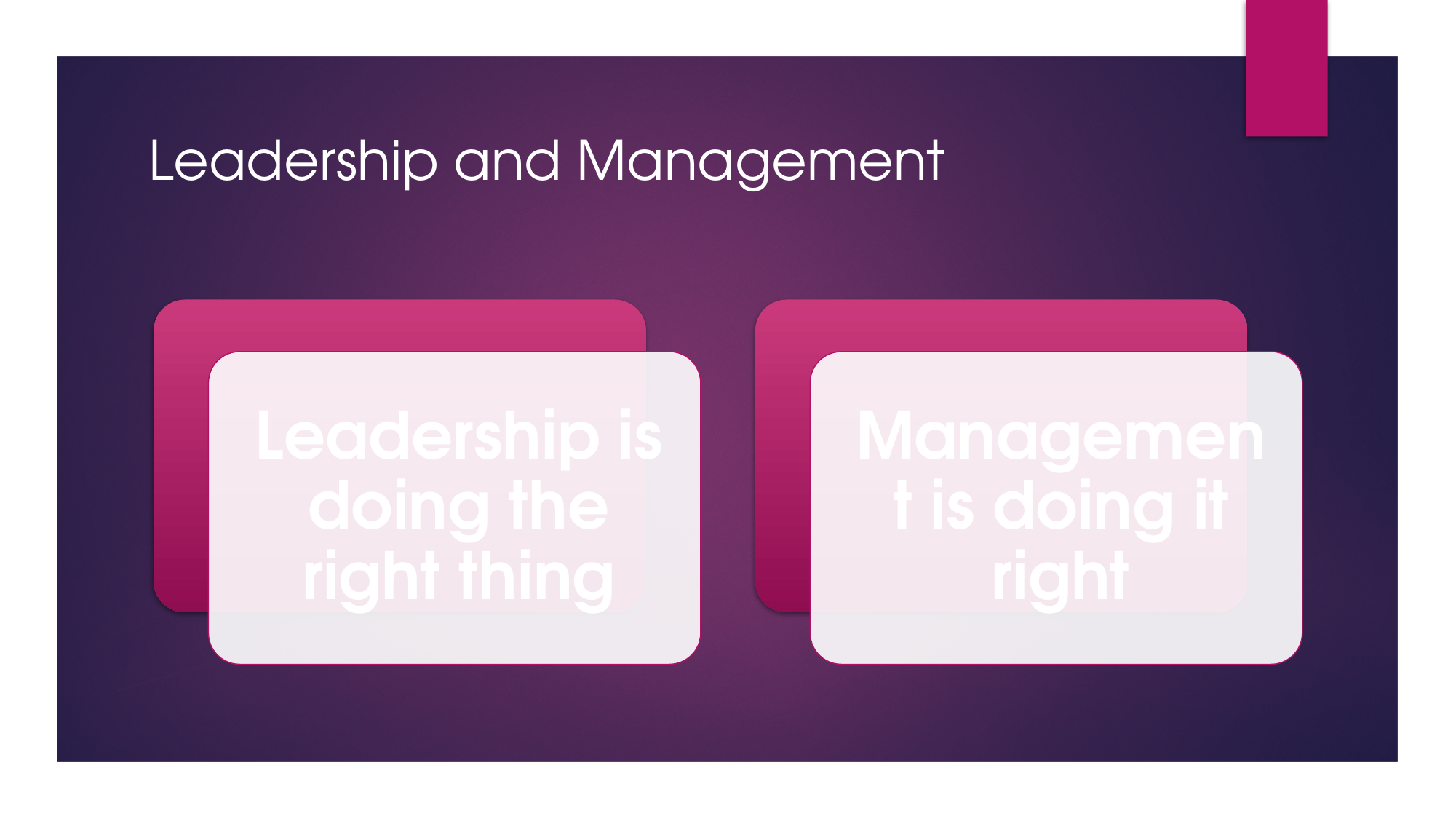

# Leadership and Management
Leadership is doing the right thing
Management is doing it right